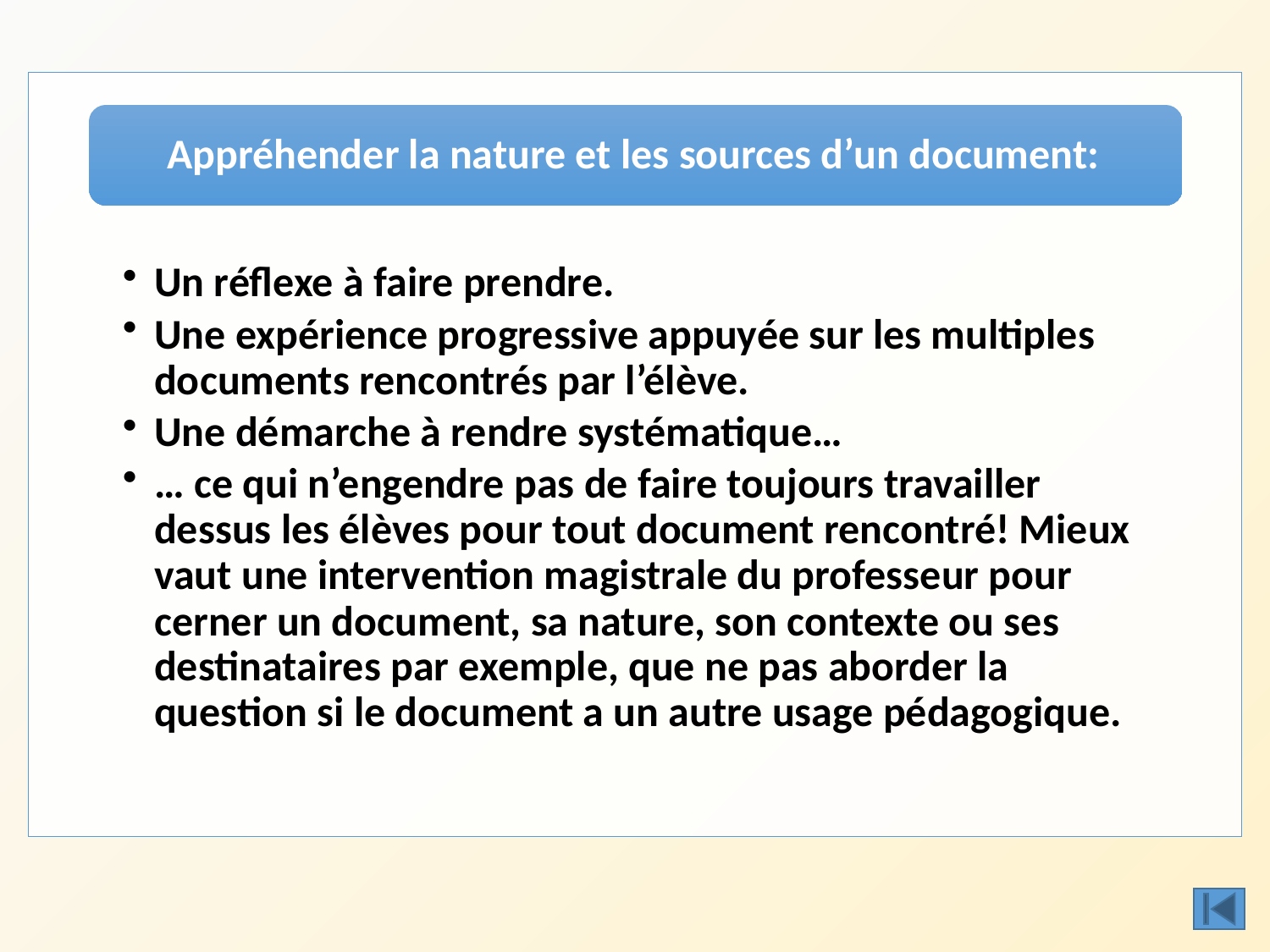

Un réflexe à faire prendre.
Une expérience progressive appuyée sur les multiples documents rencontrés par l’élève.
Une démarche à rendre systématique…
… ce qui n’engendre pas de faire toujours travailler dessus les élèves pour tout document rencontré! Mieux vaut une intervention magistrale du professeur pour cerner un document, sa nature, son contexte ou ses destinataires par exemple, que ne pas aborder la question si le document a un autre usage pédagogique.
Appréhender la nature et les sources d’un document: